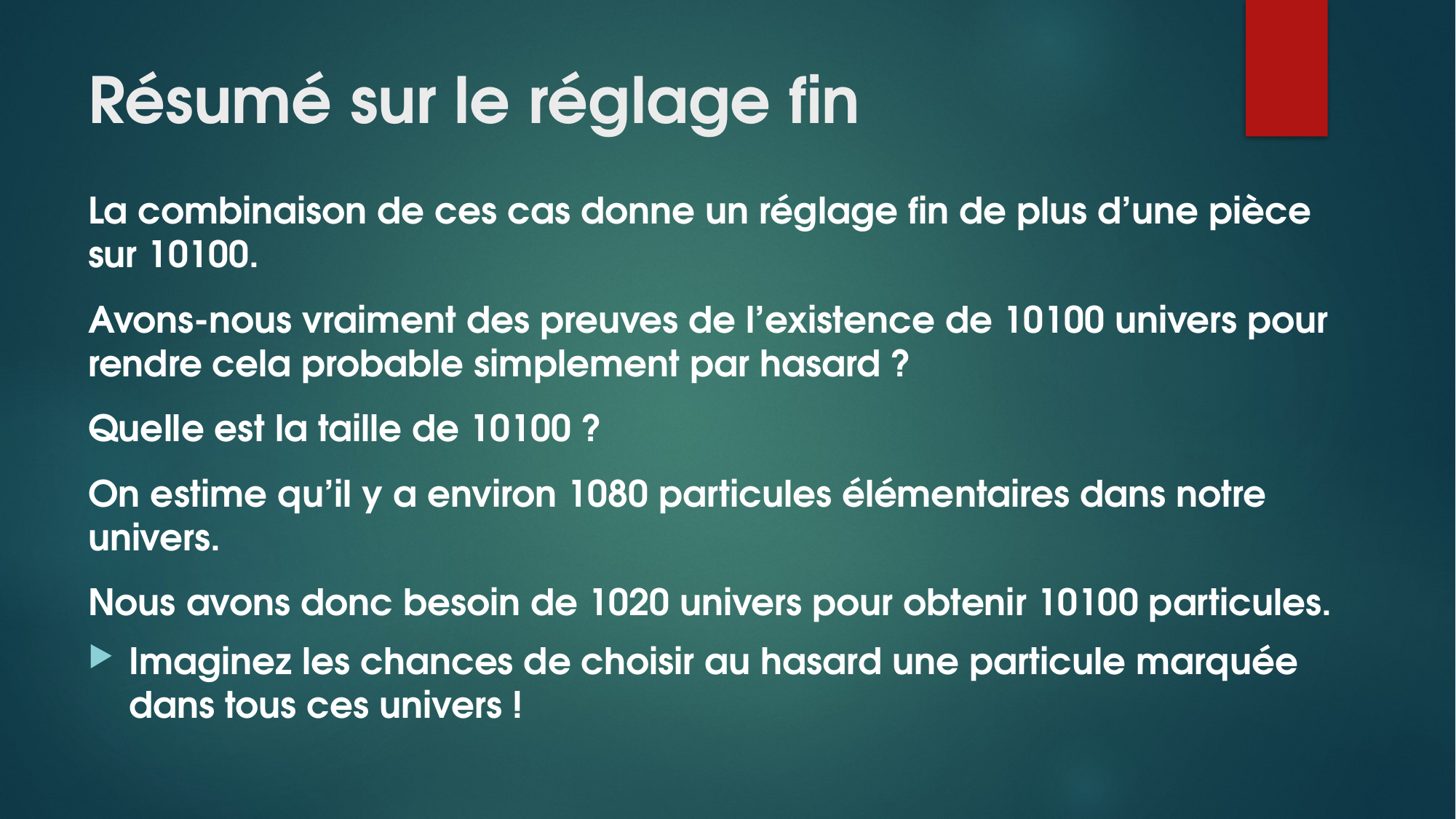

# Résumé sur le réglage fin
La combinaison de ces cas donne un réglage fin de plus d’une pièce sur 10100.
Avons-nous vraiment des preuves de l’existence de 10100 univers pour rendre cela probable simplement par hasard ?
Quelle est la taille de 10100 ?
On estime qu’il y a environ 1080 particules élémentaires dans notre univers.
Nous avons donc besoin de 1020 univers pour obtenir 10100 particules.
Imaginez les chances de choisir au hasard une particule marquée dans tous ces univers !